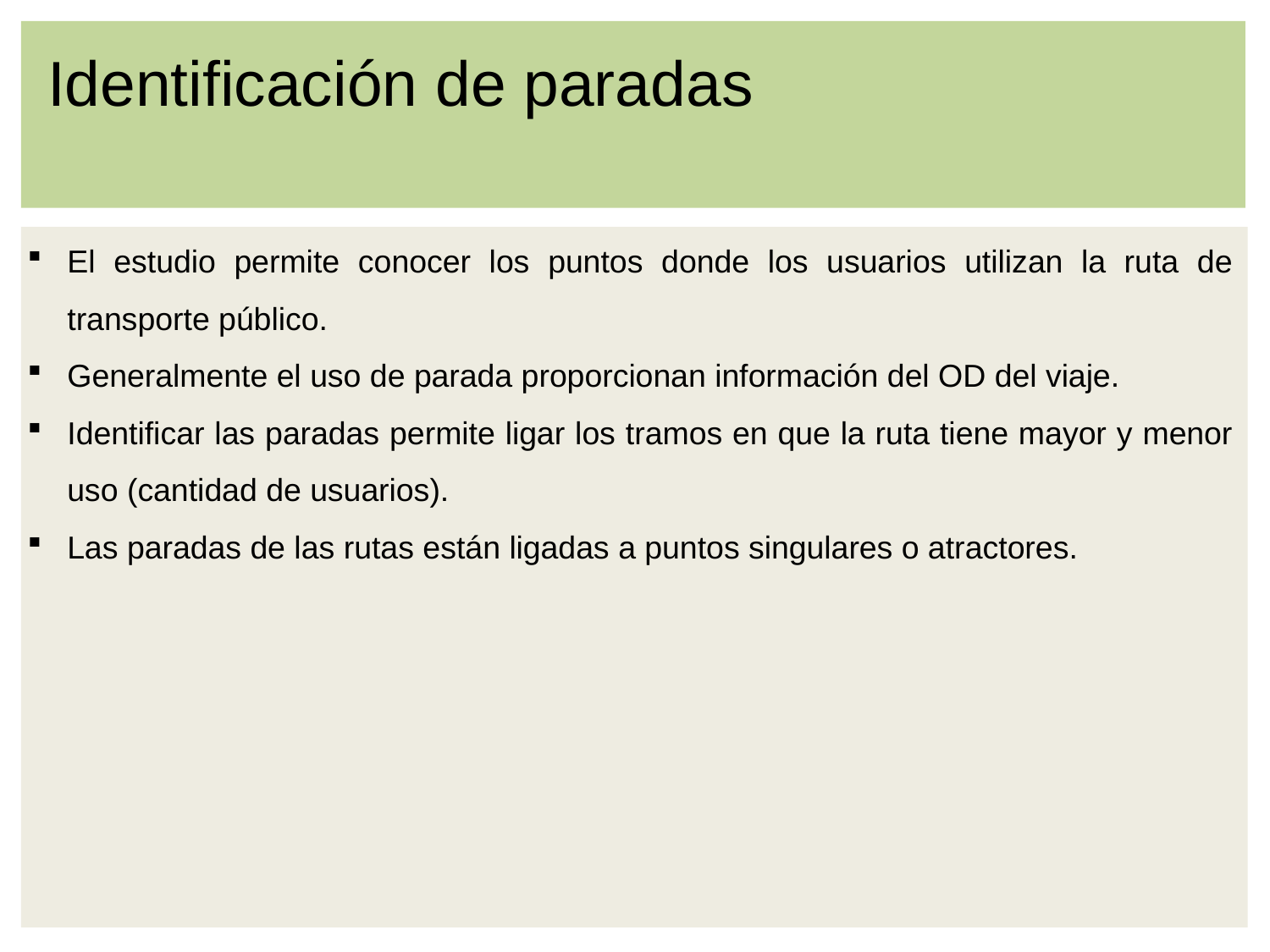

Identificación de paradas
El estudio permite conocer los puntos donde los usuarios utilizan la ruta de transporte público.
Generalmente el uso de parada proporcionan información del OD del viaje.
Identificar las paradas permite ligar los tramos en que la ruta tiene mayor y menor uso (cantidad de usuarios).
Las paradas de las rutas están ligadas a puntos singulares o atractores.